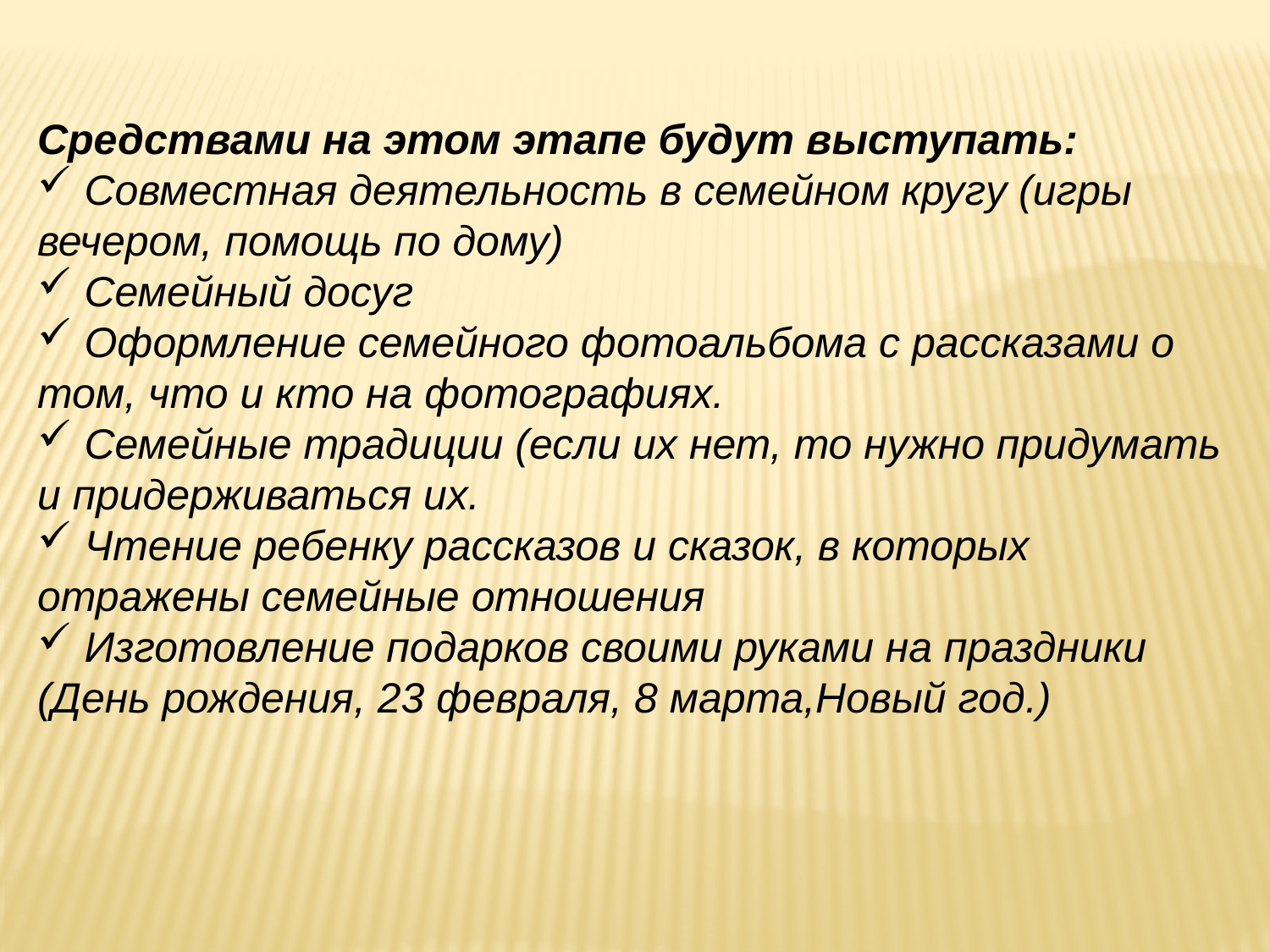

Средствами на этом этапе будут выступать:
 Совместная деятельность в семейном кругу (игры вечером, помощь по дому)
 Семейный досуг
 Оформление семейного фотоальбома с рассказами о том, что и кто на фотографиях.
 Семейные традиции (если их нет, то нужно придумать и придерживаться их.
 Чтение ребенку рассказов и сказок, в которых отражены семейные отношения
 Изготовление подарков своими руками на праздники (День рождения, 23 февраля, 8 марта,Новый год.)